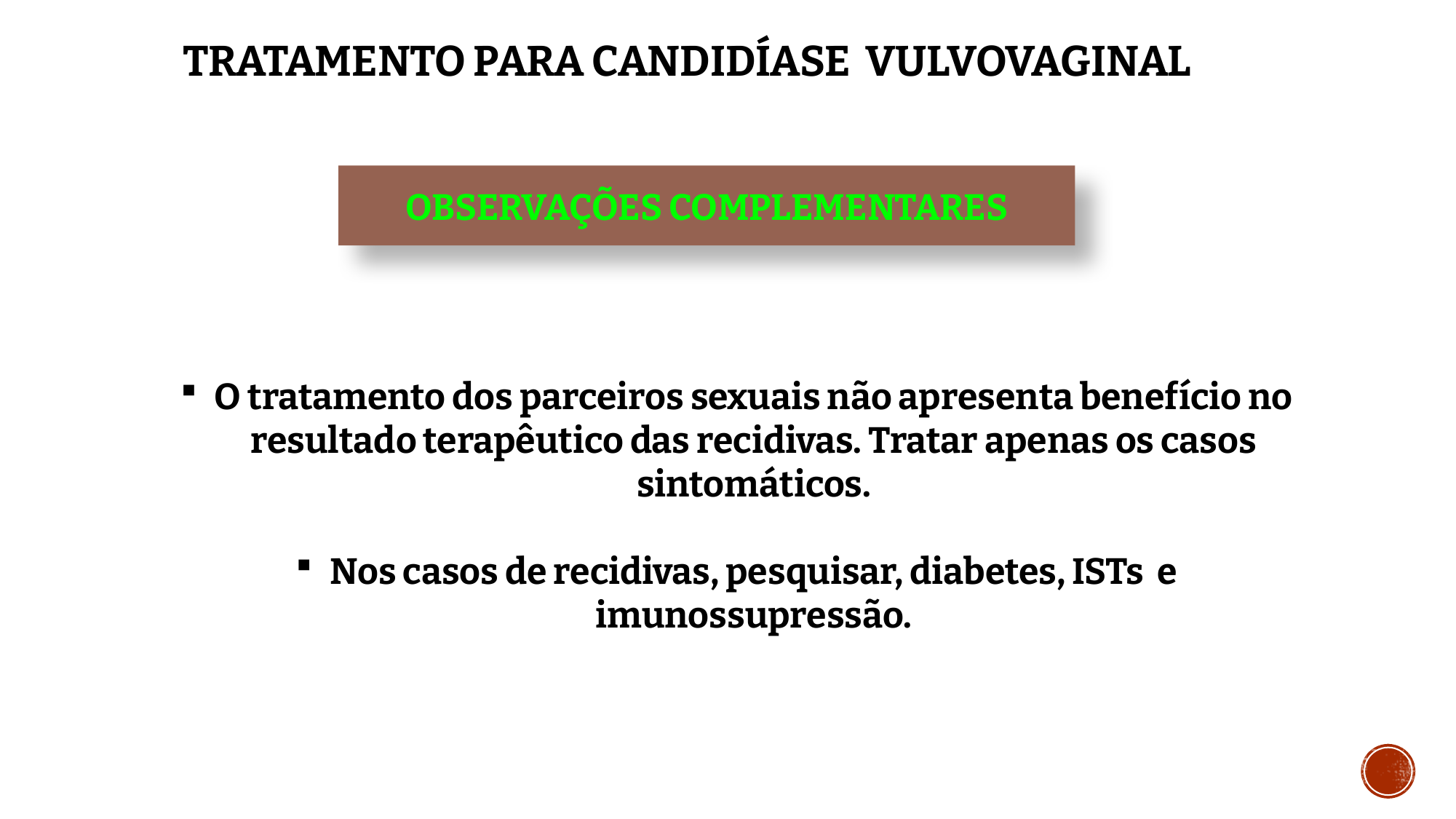

TRATAMENTO PARA CANDIDÍASE  VULVOVAGINAL

OBSERVAÇÕES COMPLEMENTARES
O tratamento dos parceiros sexuais não apresenta benefício no resultado terapêutico das recidivas. Tratar apenas os casos sintomáticos.

Nos casos de recidivas, pesquisar, diabetes, ISTs  e imunossupressão.